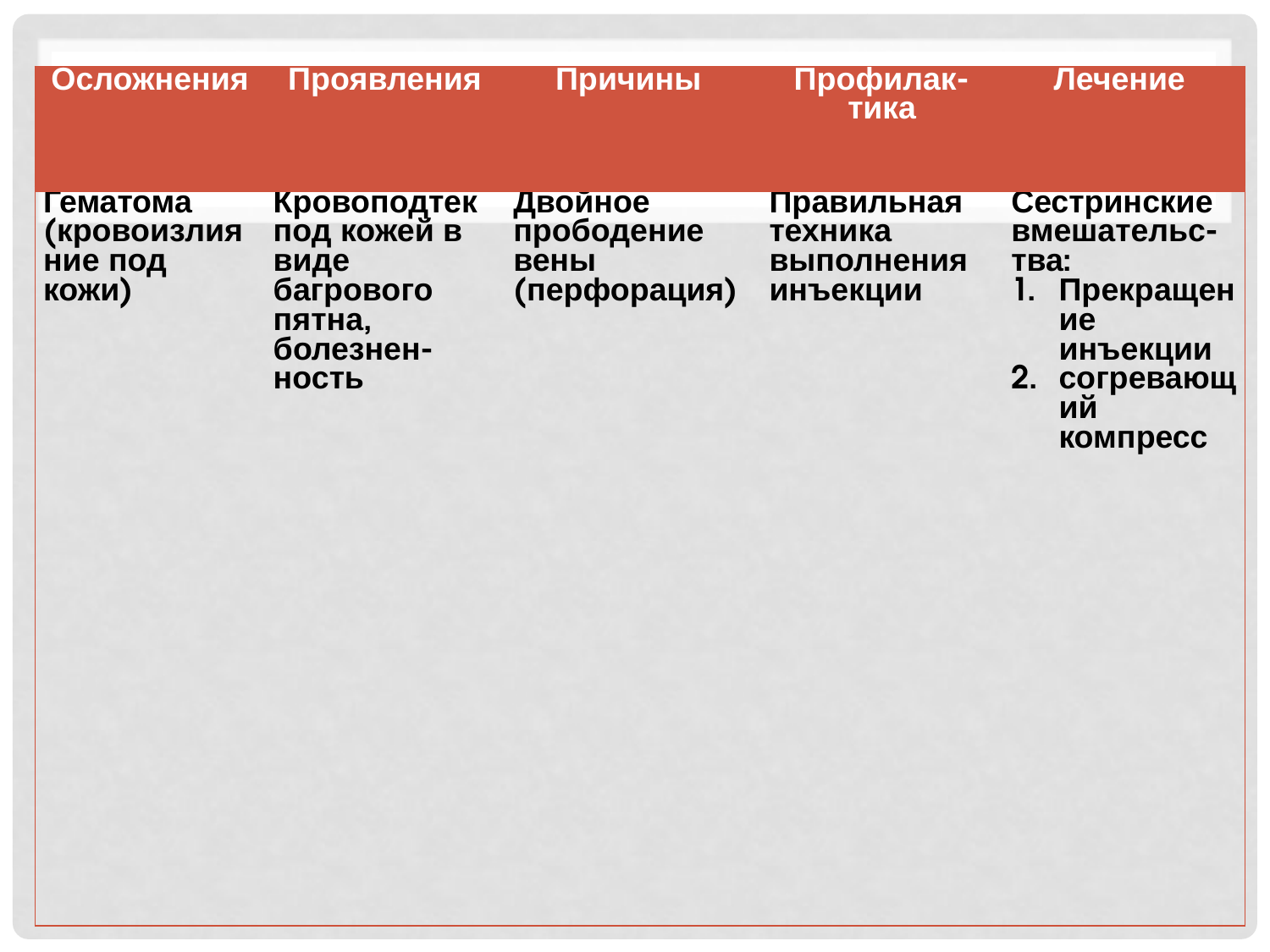

#
| Осложнения | Проявления | Причины | Профилак-тика | Лечение |
| --- | --- | --- | --- | --- |
| Гематома (кровоизлияние под кожи) | Кровоподтек под кожей в виде багрового пятна, болезнен-ность | Двойное прободение вены (перфорация) | Правильная техника выполнения инъекции | Сестринские вмешательс-тва: Прекращение инъекции согревающий компресс |